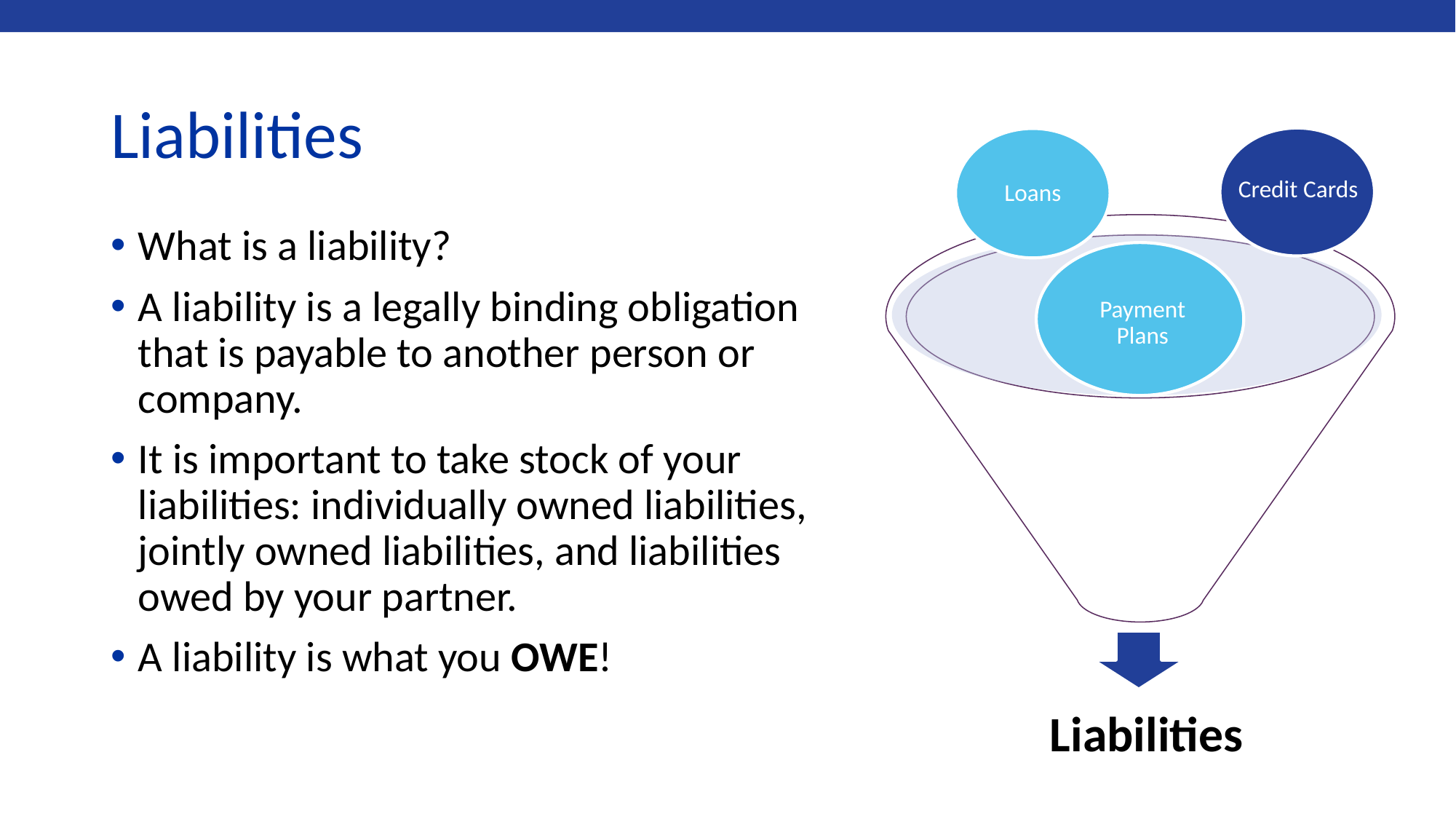

# Liabilities

Credit Cards

Loans

Payment Plans

Liabilities
What is a liability?
A liability is a legally binding obligation that is payable to another person or company.
It is important to take stock of your liabilities: individually owned liabilities, jointly owned liabilities, and liabilities owed by your partner.
A liability is what you OWE!